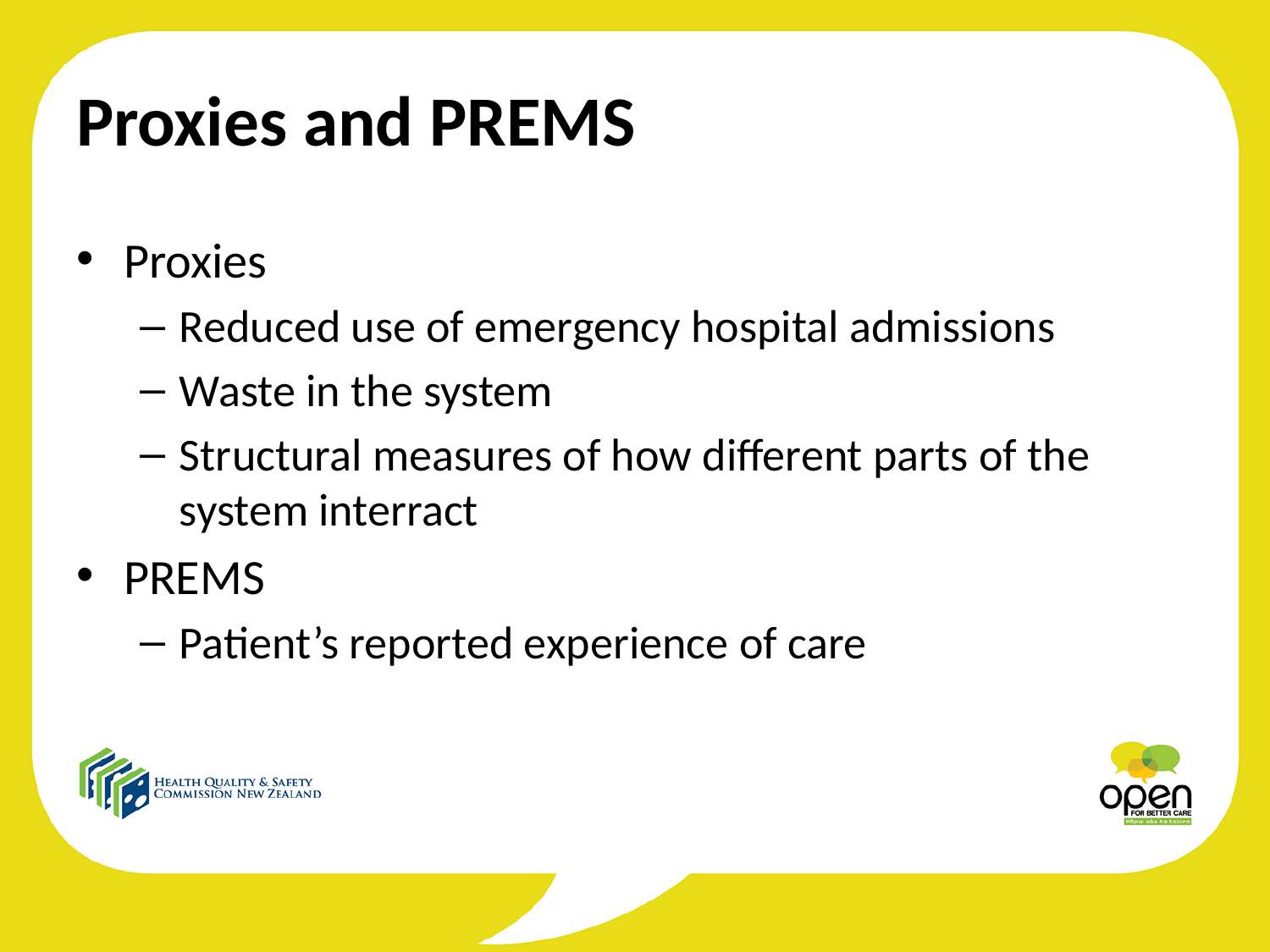

# Proxies and PREMS
Proxies
Reduced use of emergency hospital admissions
Waste in the system
Structural measures of how different parts of the system interract
PREMS
Patient’s reported experience of care